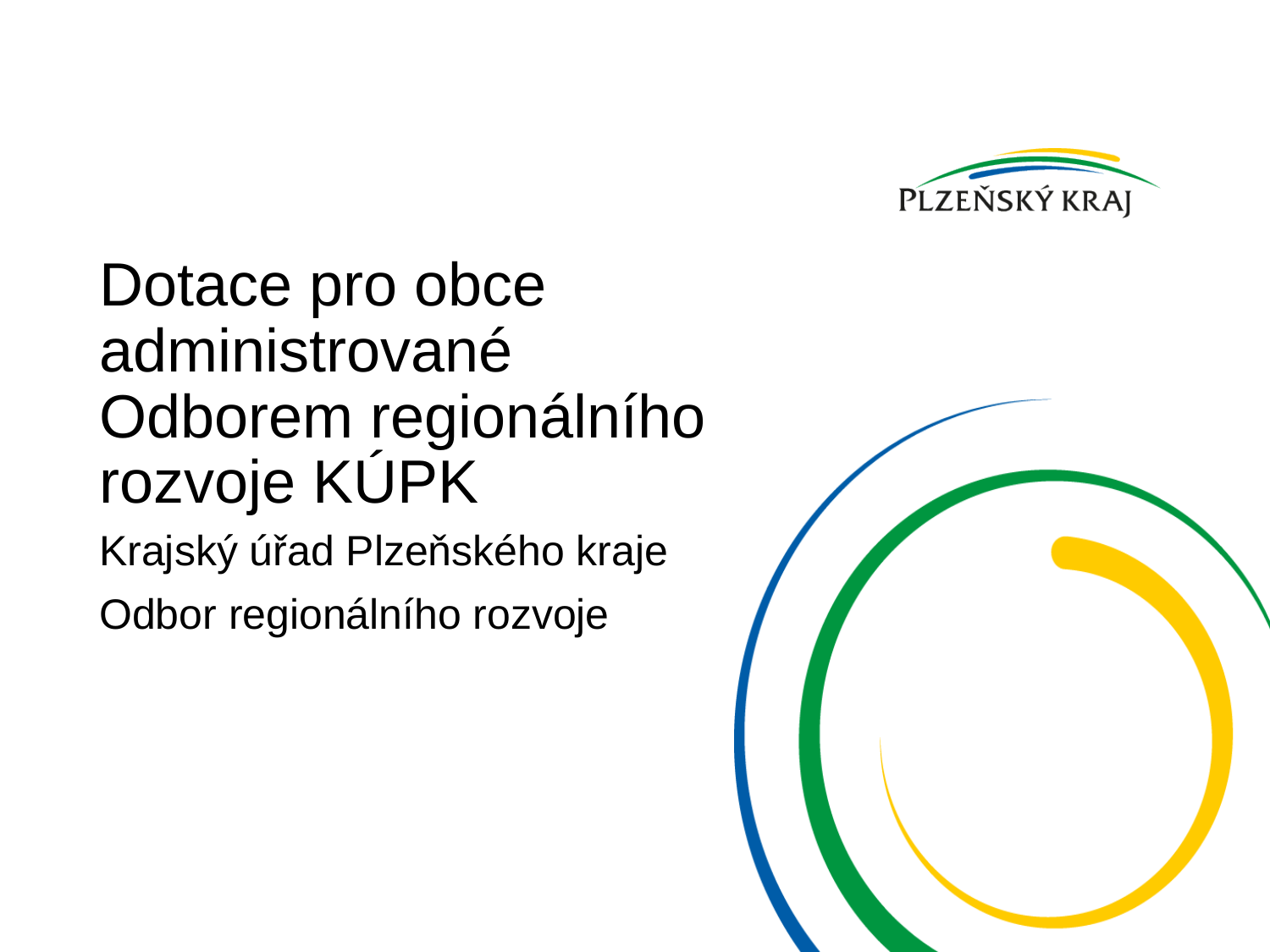

# Dotace pro obce administrované Odborem regionálního rozvoje KÚPK
Krajský úřad Plzeňského kraje
Odbor regionálního rozvoje